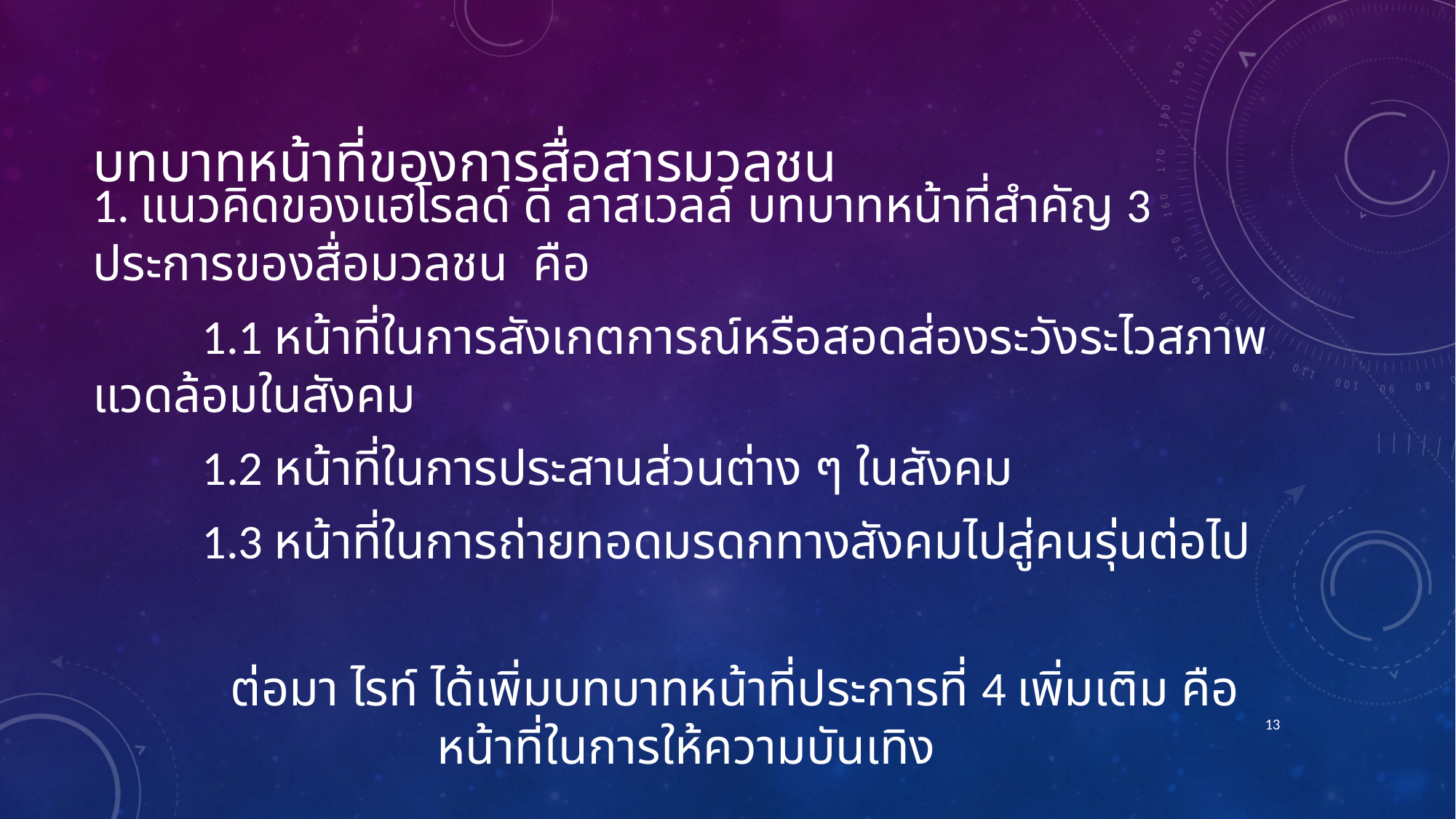

# บทบาทหน้าที่ของการสื่อสารมวลชน
1. แนวคิดของแฮโรลด์ ดี ลาสเวลล์ 	บทบาทหน้าที่สำคัญ 3 ประการของสื่อมวลชน  คือ
	1.1 หน้าที่ในการสังเกตการณ์หรือสอดส่องระวังระไวสภาพแวดล้อมในสังคม
	1.2 หน้าที่ในการประสานส่วนต่าง ๆ ในสังคม
	1.3 หน้าที่ในการถ่ายทอดมรดกทางสังคมไปสู่คนรุ่นต่อไป

	ต่อมา ไรท์ ได้เพิ่มบทบาทหน้าที่ประการที่ 4 เพิ่มเติม คือ  หน้าที่ในการให้ความบันเทิง
13